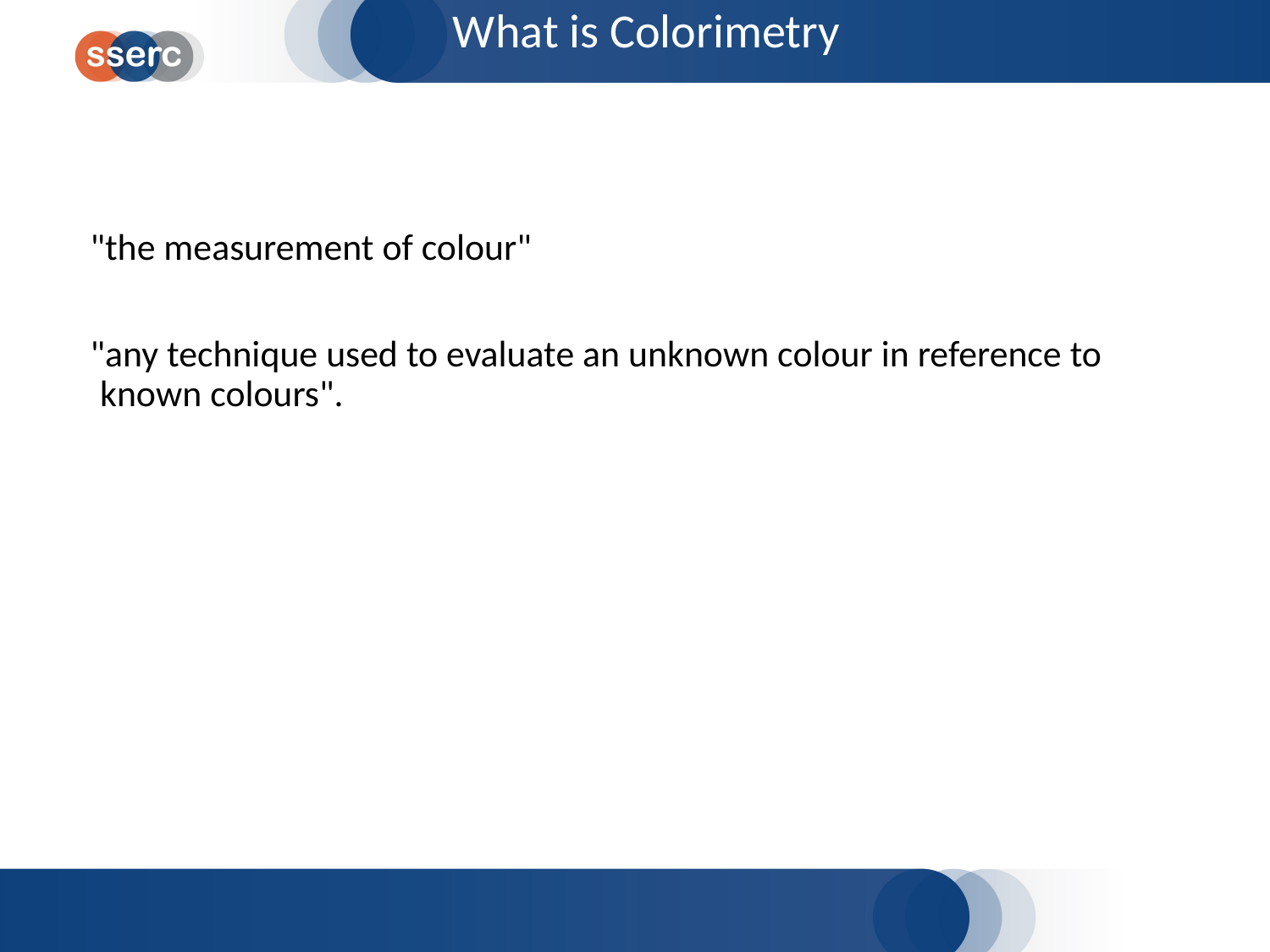

# What is Colorimetry
"the measurement of colour"

"any technique used to evaluate an unknown colour in reference to known colours".